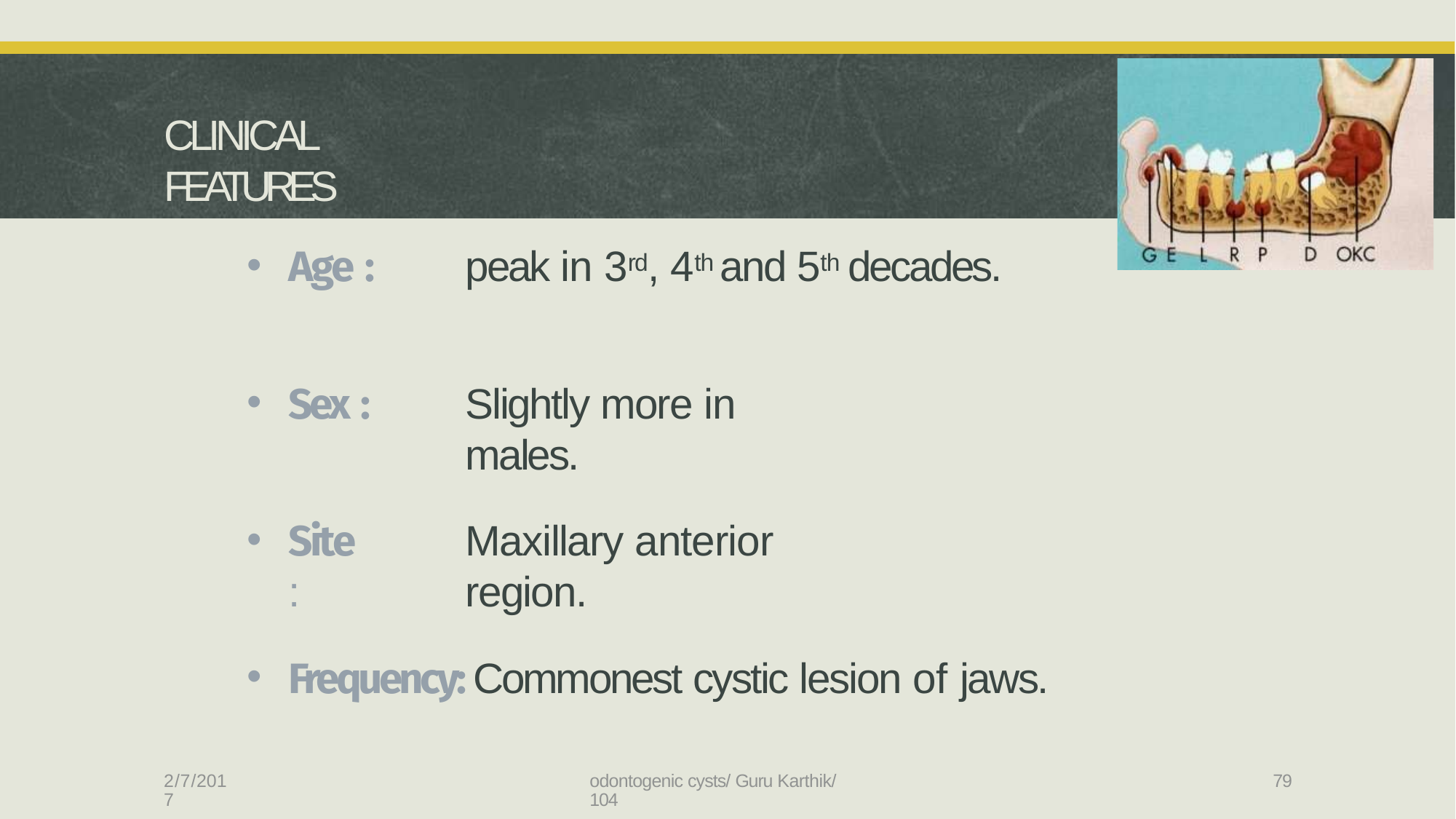

# CLINICAL FEATURES
Age :
peak in 3rd, 4th and 5th decades.
Sex :
Slightly more in males.
Site :
Maxillary anterior region.
Frequency: Commonest cystic lesion of jaws.
2/7/2017
odontogenic cysts/ Guru Karthik/ 104
79